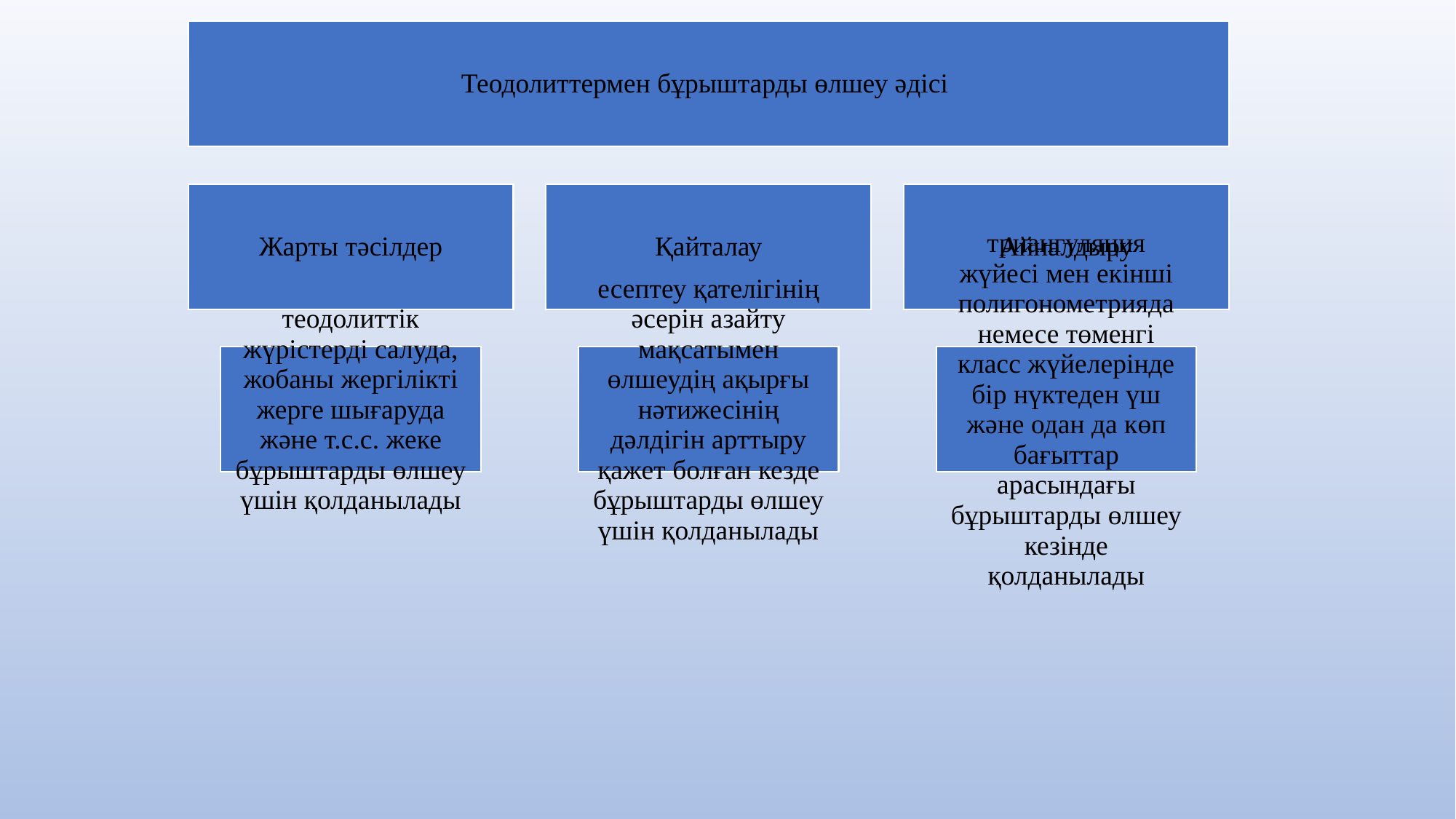

Теодолиттермен бұрыштарды өлшеу әдісі
Жарты тәсілдер
Қайталау
Айналдыру
теодолиттік жүрістерді салуда, жобаны жергілікті жерге шығаруда және т.с.с. жеке бұрыштарды өлшеу үшін қолданылады
есептеу қателігінің әсерін азайту мақсатымен өлшеудің ақырғы нәтижесінің дәлдігін арттыру қажет болған кезде бұрыштарды өлшеу үшін қолданылады